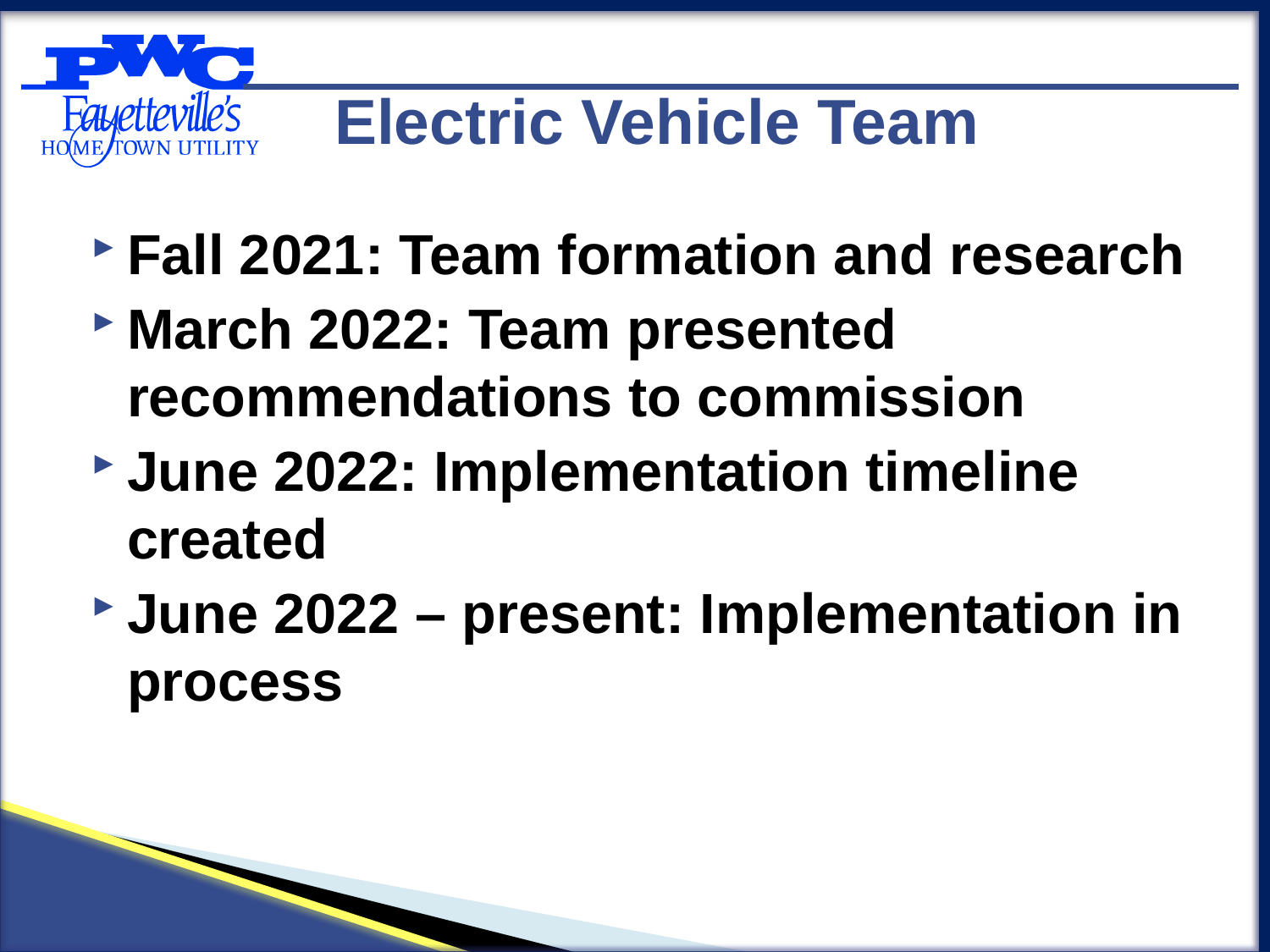

Electric Vehicle Team
Fall 2021: Team formation and research
March 2022: Team presented recommendations to commission
June 2022: Implementation timeline created
June 2022 – present: Implementation in process